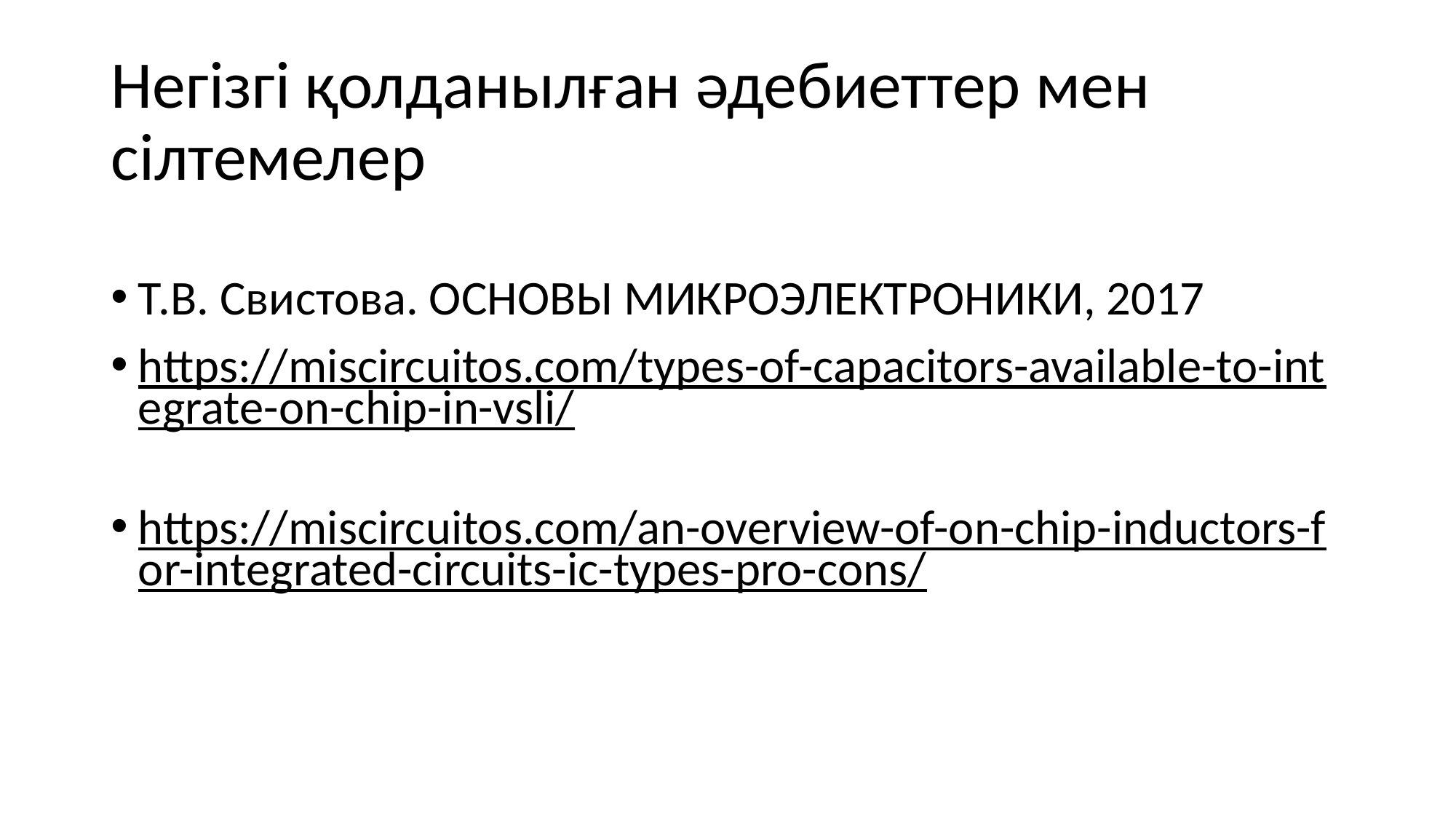

# Негізгі қолданылған әдебиеттер мен сілтемелер
Т.В. Свистова. ОСНОВЫ МИКРОЭЛЕКТРОНИКИ, 2017
https://miscircuitos.com/types-of-capacitors-available-to-integrate-on-chip-in-vsli/
https://miscircuitos.com/an-overview-of-on-chip-inductors-for-integrated-circuits-ic-types-pro-cons/